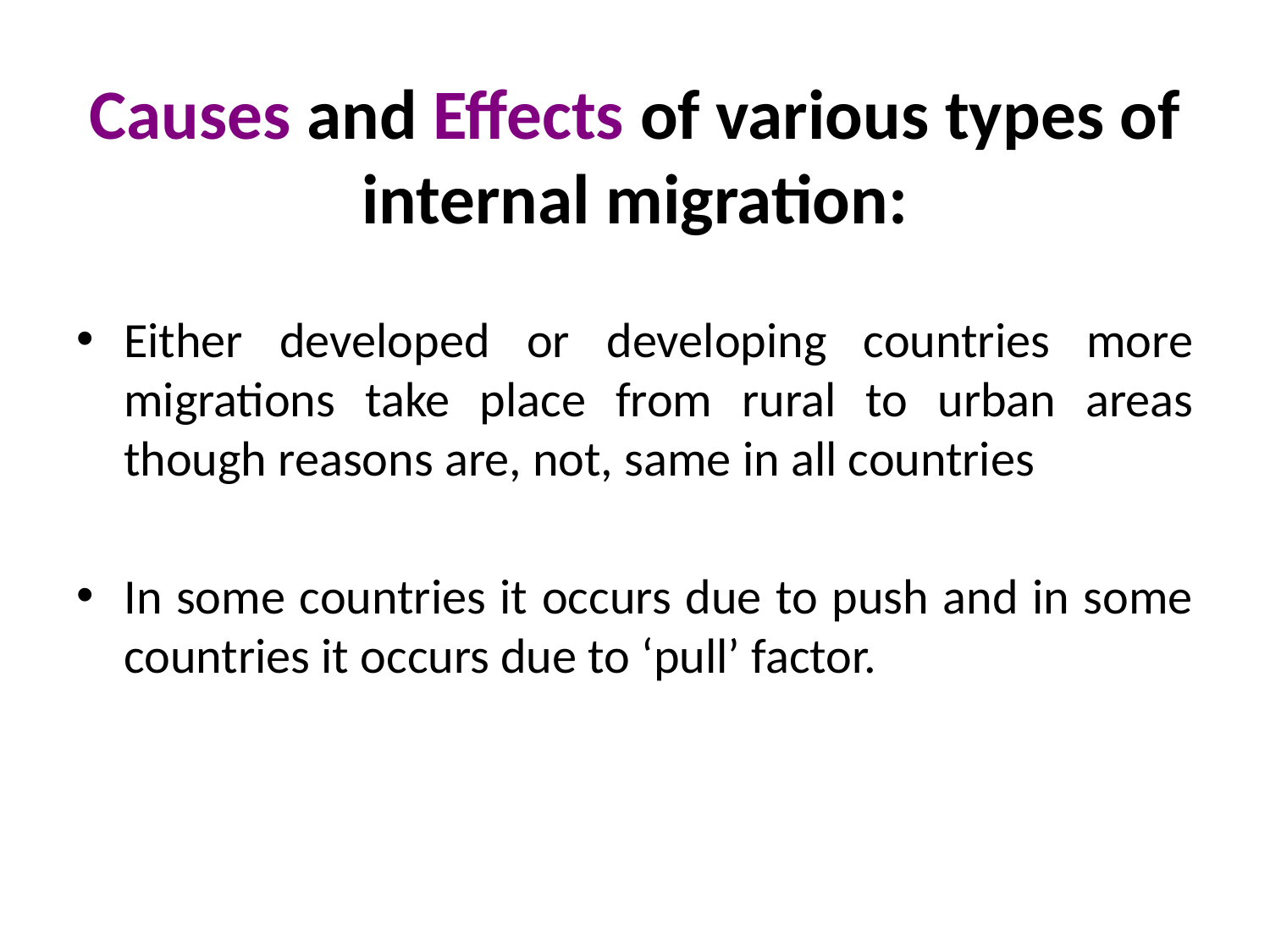

# Causes and Effects of various types of internal migration:
Either developed or developing countries more migrations take place from rural to urban areas though reasons are, not, same in all countries

In some countries it occurs due to push and in some countries it occurs due to ‘pull’ factor.